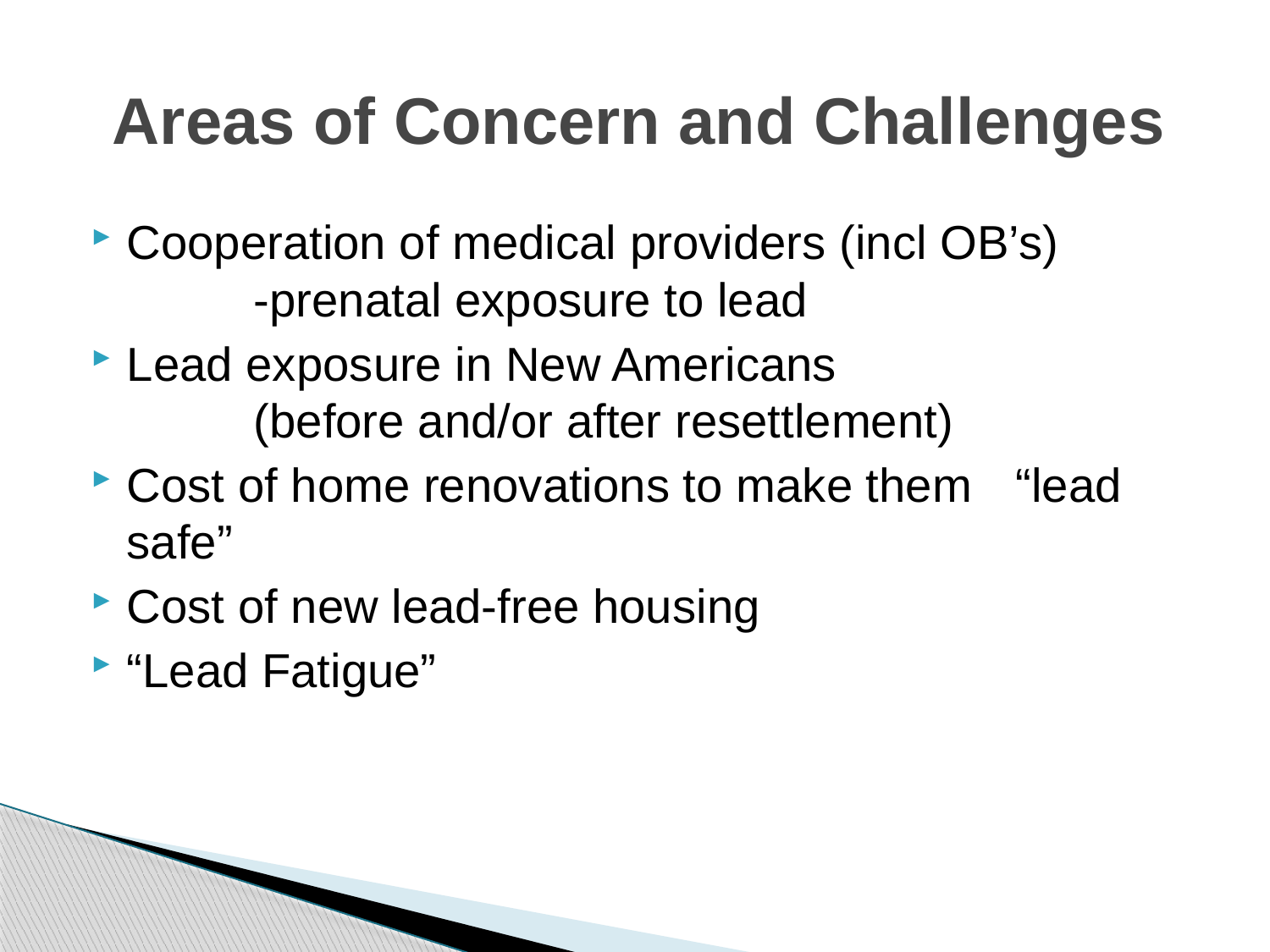

# Areas of Concern and Challenges
Cooperation of medical providers (incl OB’s)
 	-prenatal exposure to lead
Lead exposure in New Americans
	(before and/or after resettlement)
Cost of home renovations to make them 	“lead safe”
Cost of new lead-free housing
“Lead Fatigue”